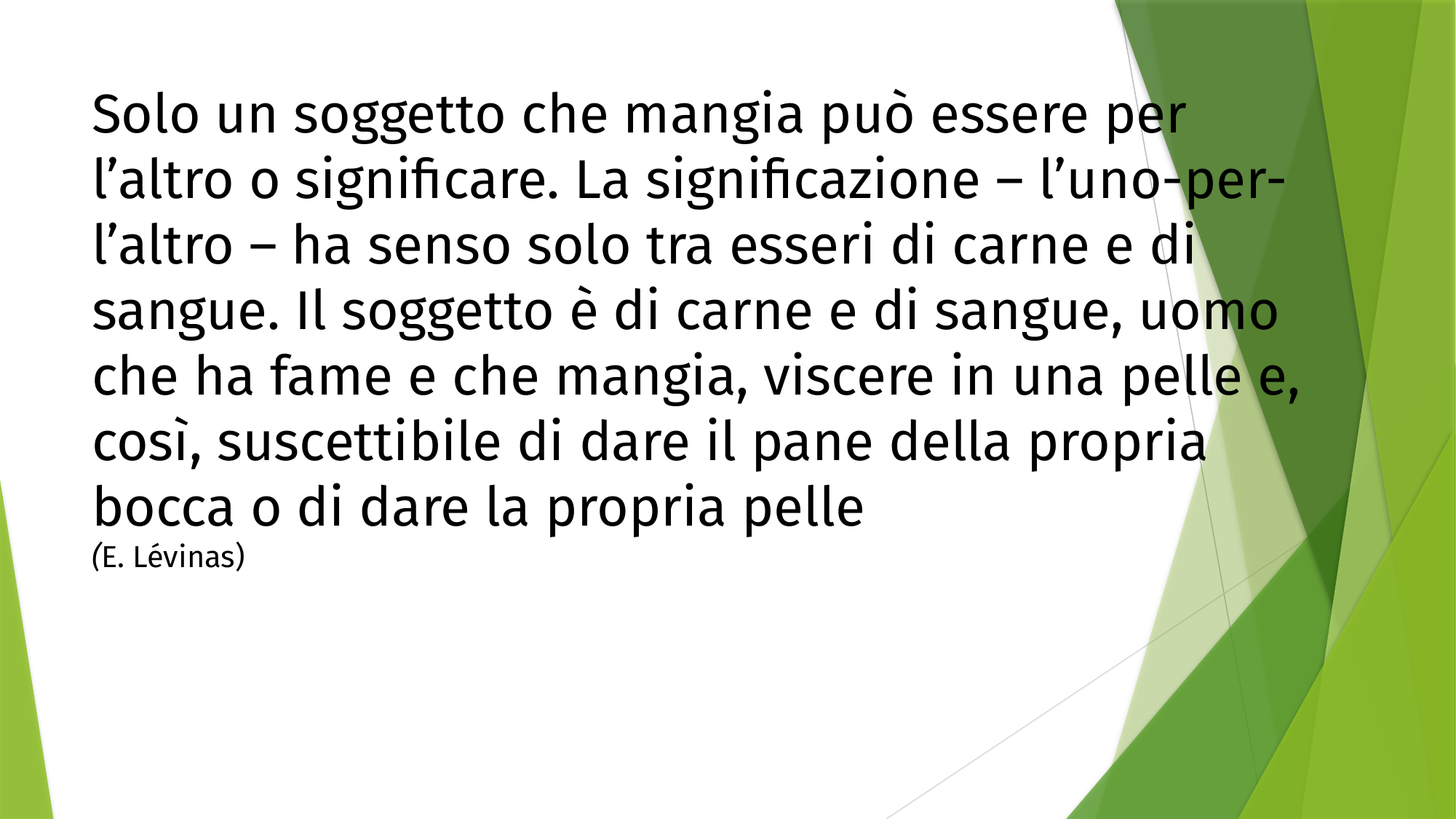

# Solo un soggetto che mangia può essere per l’altro o significare. La significazione – l’uno-per-l’altro – ha senso solo tra esseri di carne e di sangue. Il soggetto è di carne e di sangue, uomo che ha fame e che mangia, viscere in una pelle e, così, suscettibile di dare il pane della propria bocca o di dare la propria pelle (E. Lévinas)